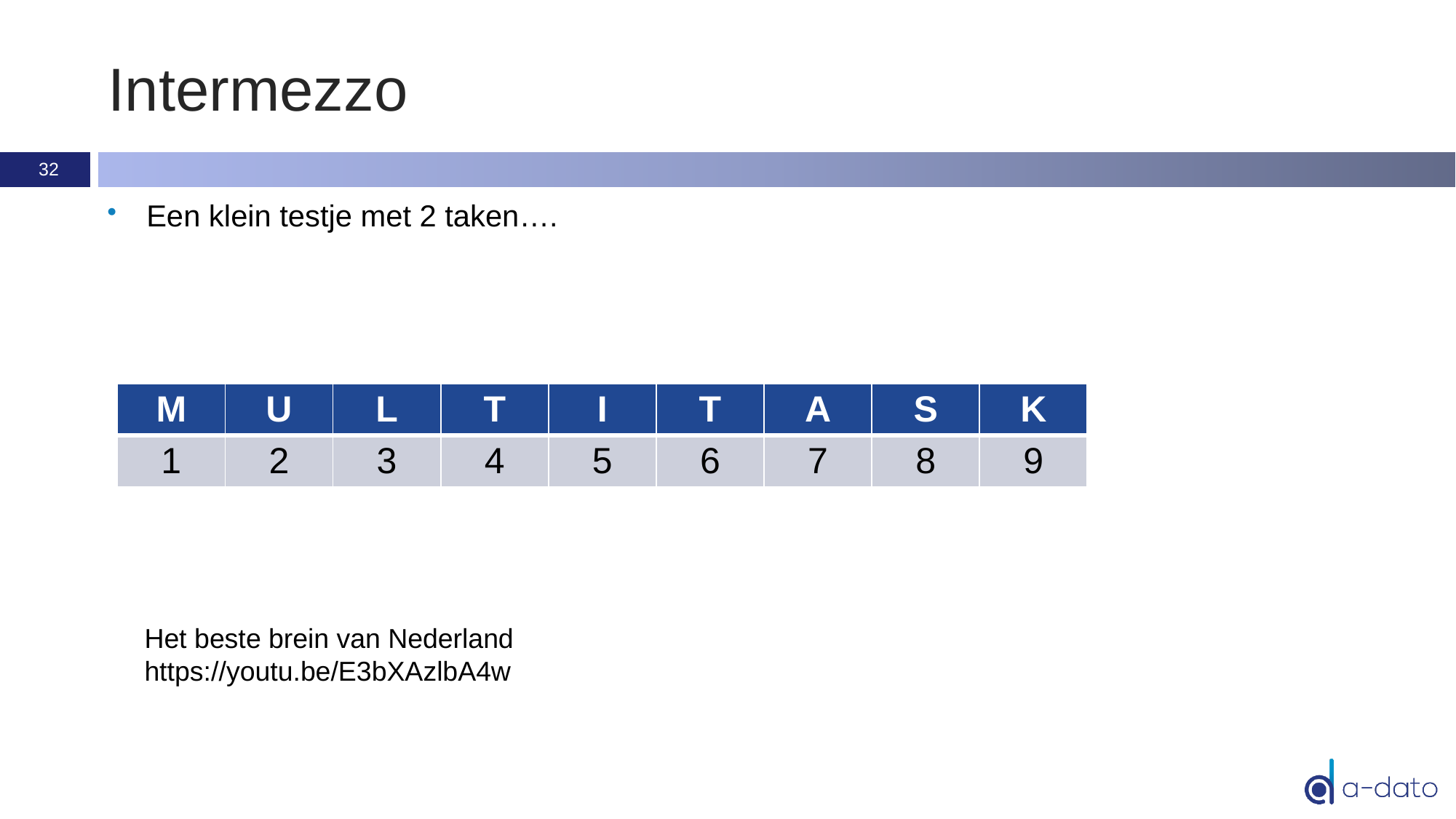

# Intermezzo
32
Een klein testje met 2 taken….

| M | U | L | T | I | T | A | S | K |
| --- | --- | --- | --- | --- | --- | --- | --- | --- |
| 1 | 2 | 3 | 4 | 5 | 6 | 7 | 8 | 9 |
Het beste brein van Nederland
https://youtu.be/E3bXAzlbA4w